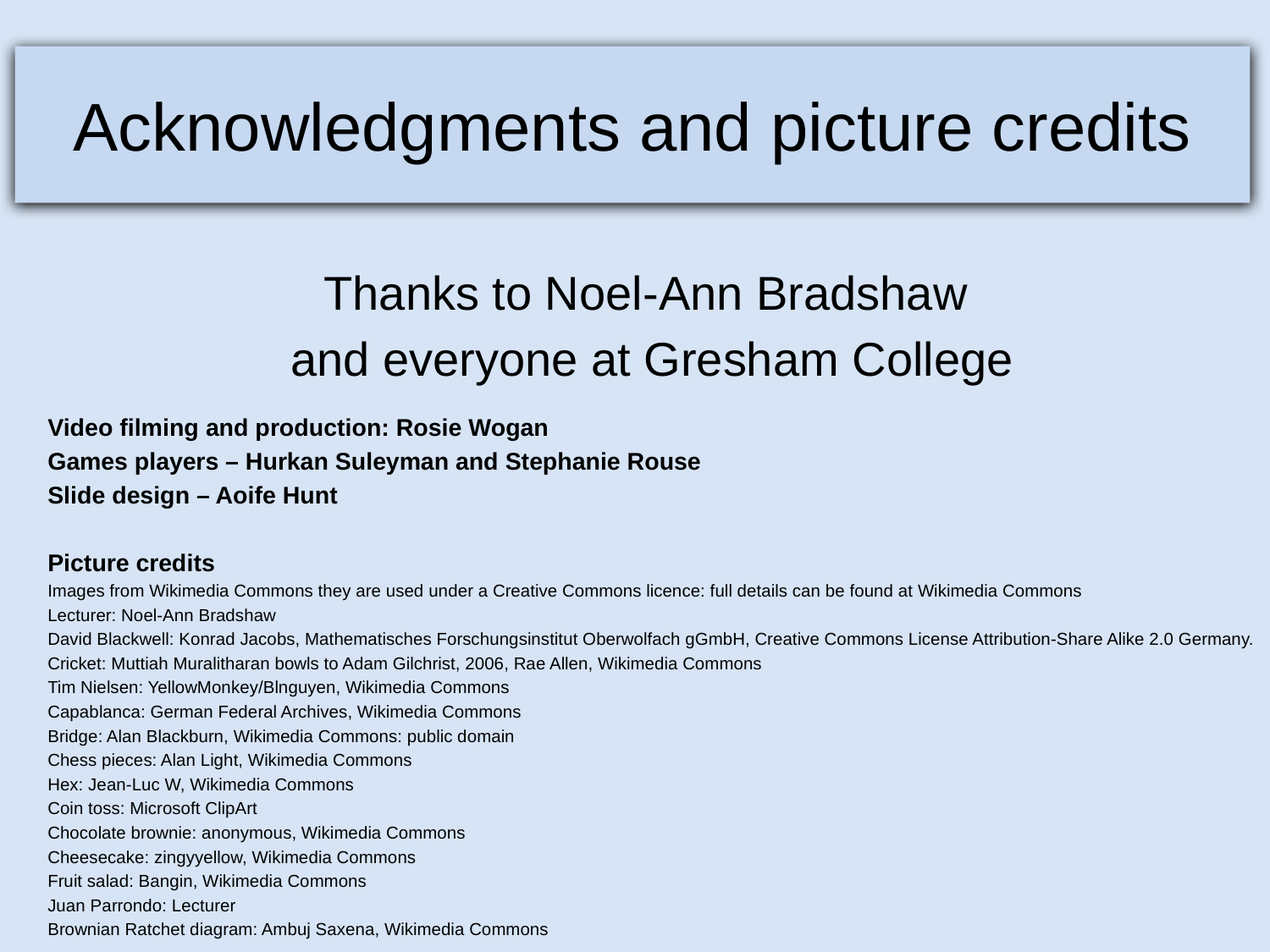

Acknowledgments and picture credits
Thanks to Noel-Ann Bradshaw
and everyone at Gresham College

Video filming and production: Rosie Wogan
Games players – Hurkan Suleyman and Stephanie Rouse
Slide design – Aoife Hunt

Picture credits
Images from Wikimedia Commons they are used under a Creative Commons licence: full details can be found at Wikimedia Commons
Lecturer: Noel-Ann Bradshaw
David Blackwell: Konrad Jacobs, Mathematisches Forschungsinstitut Oberwolfach gGmbH, Creative Commons License Attribution-Share Alike 2.0 Germany.
Cricket: Muttiah Muralitharan bowls to Adam Gilchrist, 2006, Rae Allen, Wikimedia Commons
Tim Nielsen: YellowMonkey/Blnguyen, Wikimedia Commons
Capablanca: German Federal Archives, Wikimedia Commons
Bridge: Alan Blackburn, Wikimedia Commons: public domain
Chess pieces: Alan Light, Wikimedia Commons
Hex: Jean-Luc W, Wikimedia Commons
Coin toss: Microsoft ClipArt
Chocolate brownie: anonymous, Wikimedia Commons
Cheesecake: zingyyellow, Wikimedia Commons
Fruit salad: Bangin, Wikimedia Commons
Juan Parrondo: Lecturer
Brownian Ratchet diagram: Ambuj Saxena, Wikimedia Commons